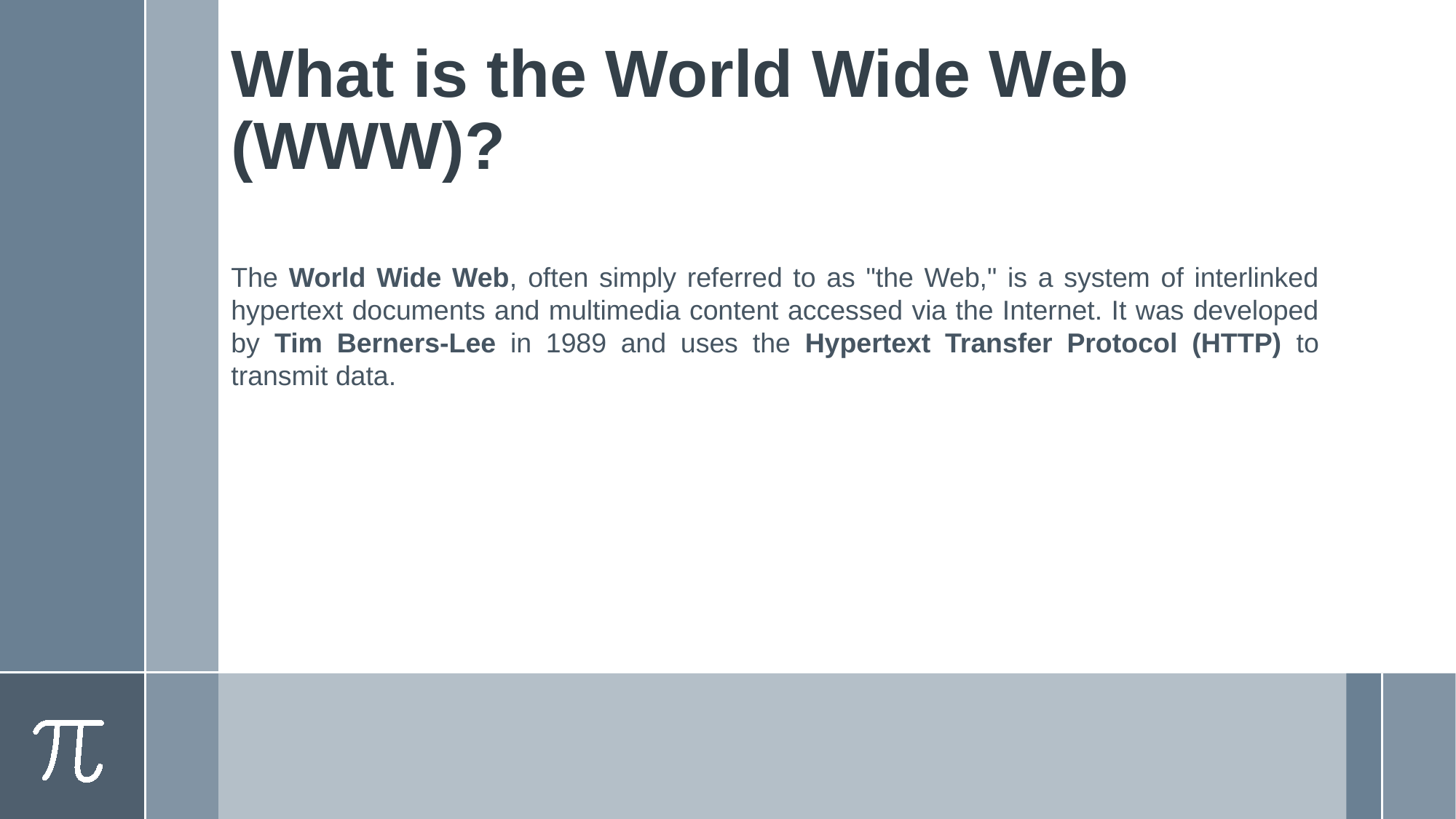

# What is the World Wide Web (WWW)?
The World Wide Web, often simply referred to as "the Web," is a system of interlinked hypertext documents and multimedia content accessed via the Internet. It was developed by Tim Berners-Lee in 1989 and uses the Hypertext Transfer Protocol (HTTP) to transmit data.